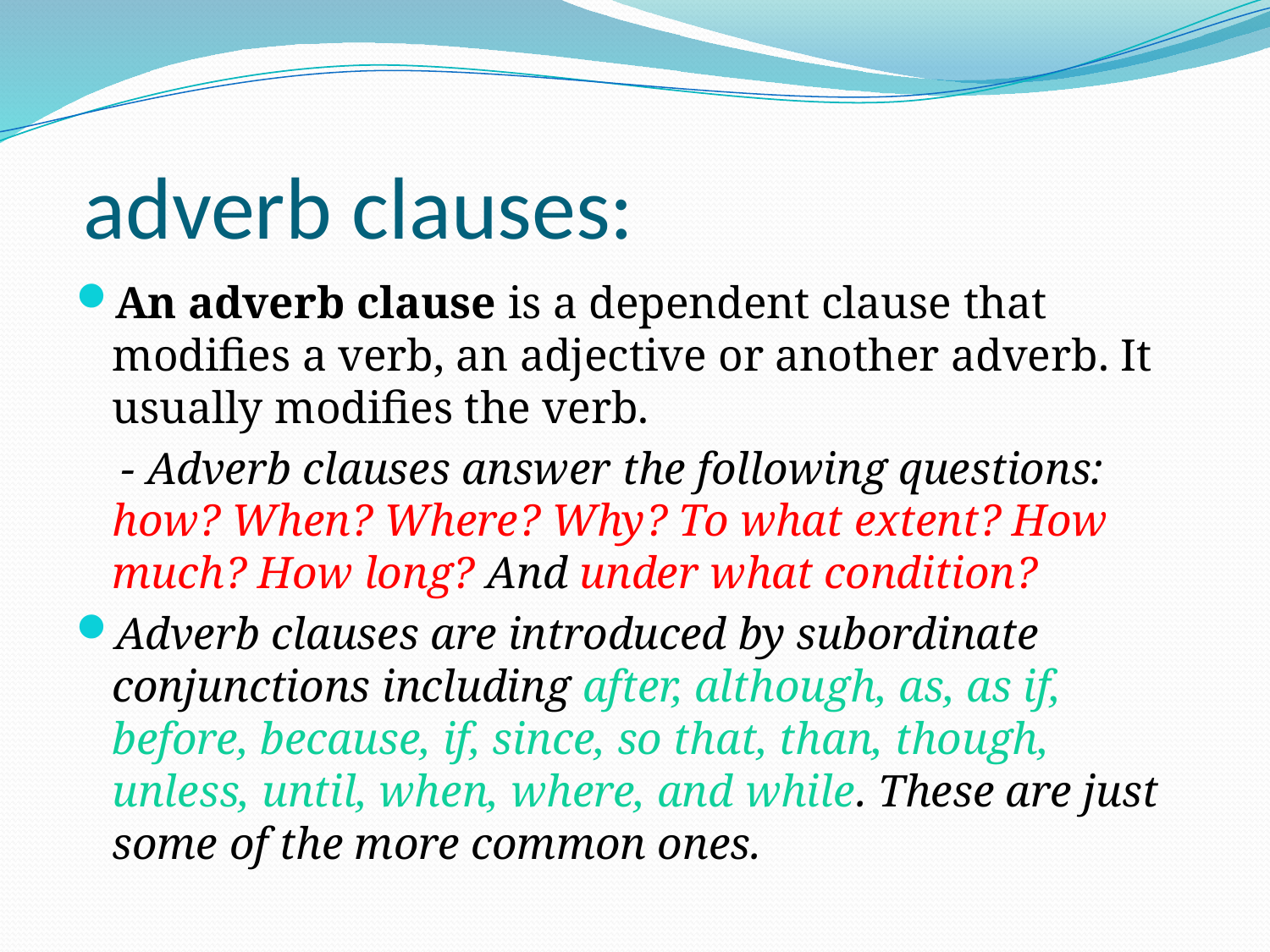

# adverb clauses:
An adverb clause is a dependent clause that modifies a verb, an adjective or another adverb. It usually modifies the verb.
    - Adverb clauses answer the following questions: how? When? Where? Why? To what extent? How much? How long? And under what condition?
Adverb clauses are introduced by subordinate conjunctions including after, although, as, as if, before, because, if, since, so that, than, though, unless, until, when, where, and while. These are just some of the more common ones.